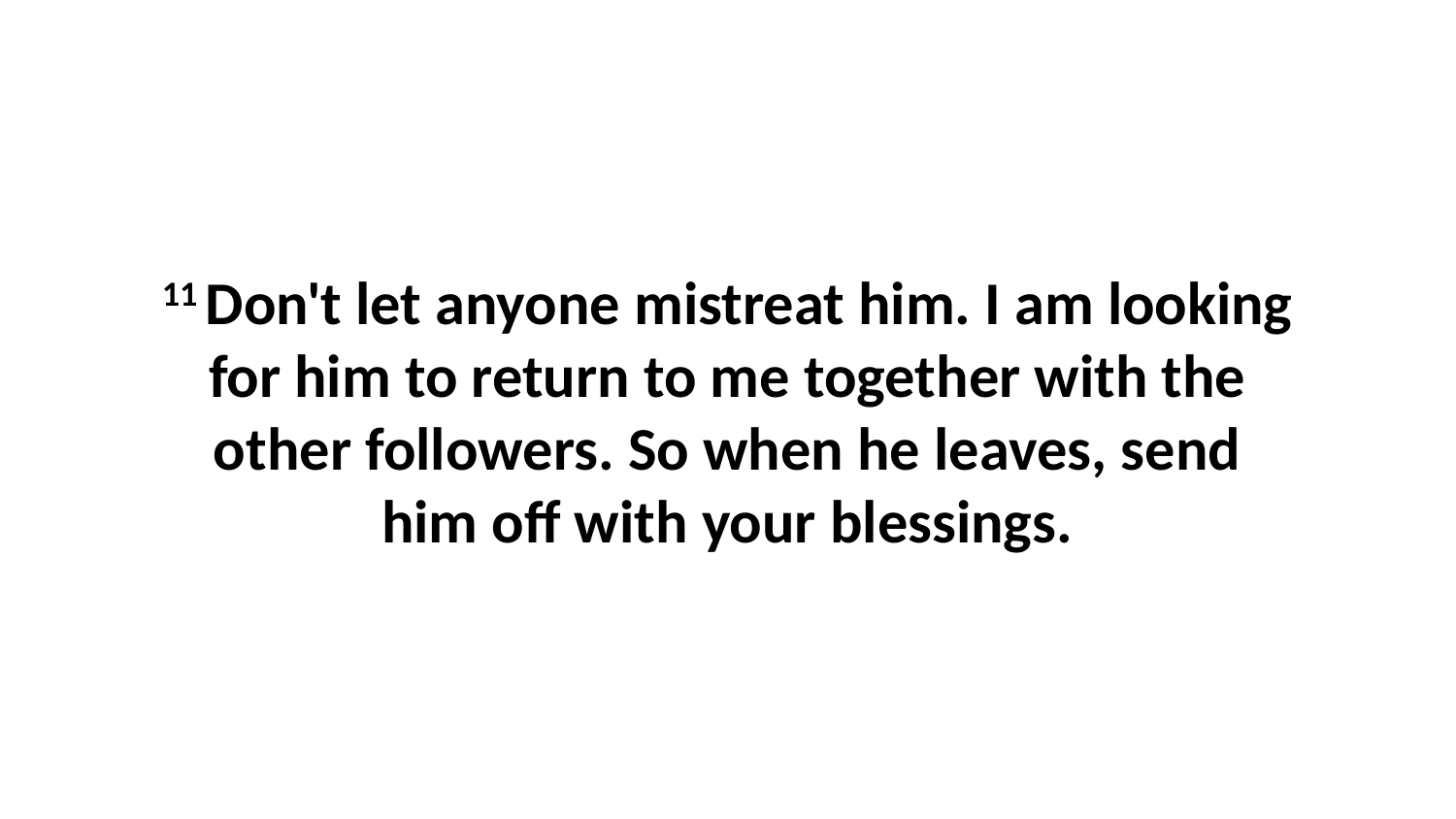

11 Don't let anyone mistreat him. I am looking for him to return to me together with the other followers. So when he leaves, send him off with your blessings.